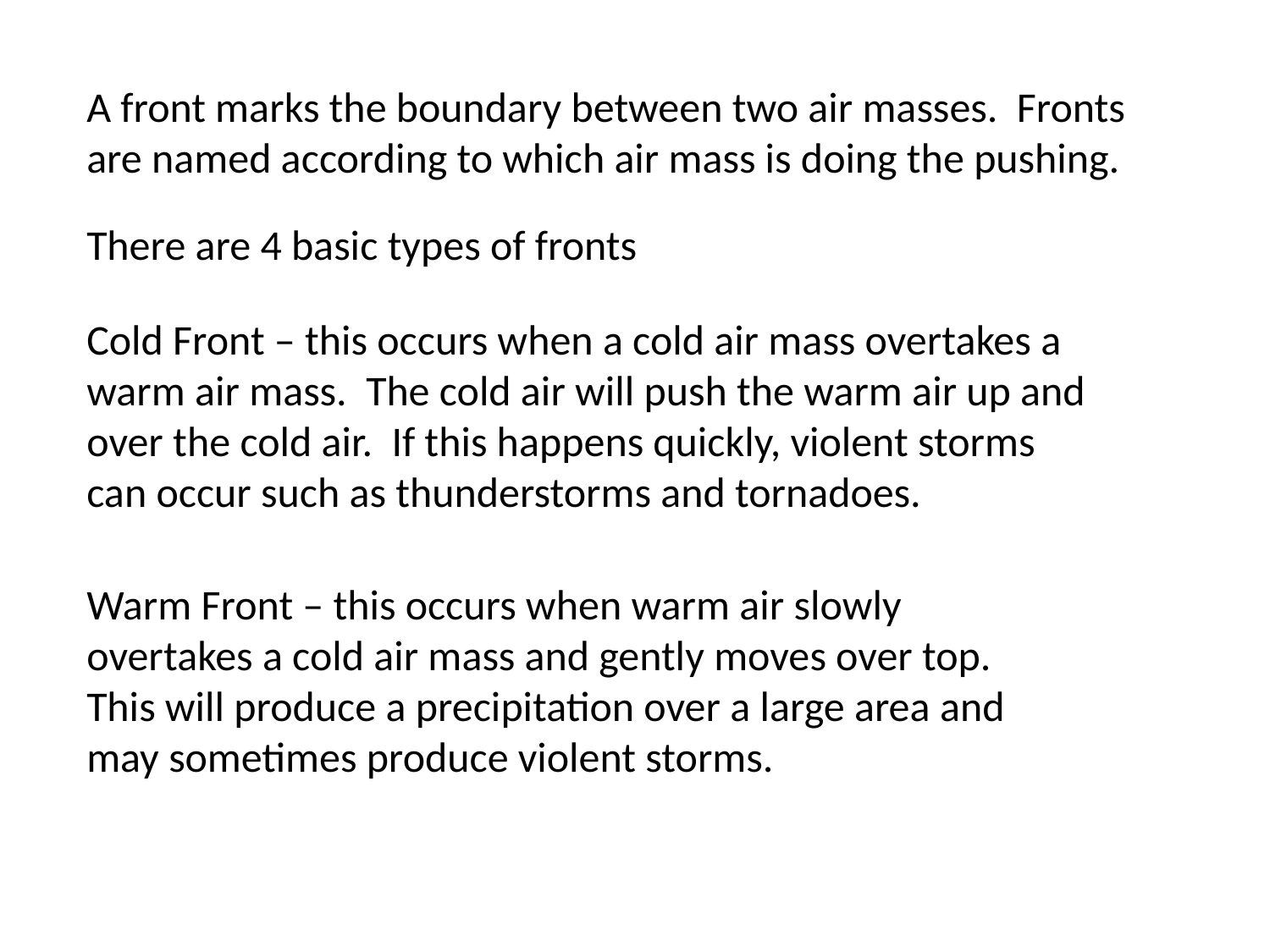

A front marks the boundary between two air masses.  Fronts are named according to which air mass is doing the pushing.
There are 4 basic types of fronts
Cold Front – this occurs when a cold air mass overtakes a warm air mass.  The cold air will push the warm air up and over the cold air.  If this happens quickly, violent storms can occur such as thunderstorms and tornadoes.
Warm Front – this occurs when warm air slowly overtakes a cold air mass and gently moves over top.  This will produce a precipitation over a large area and may sometimes produce violent storms.